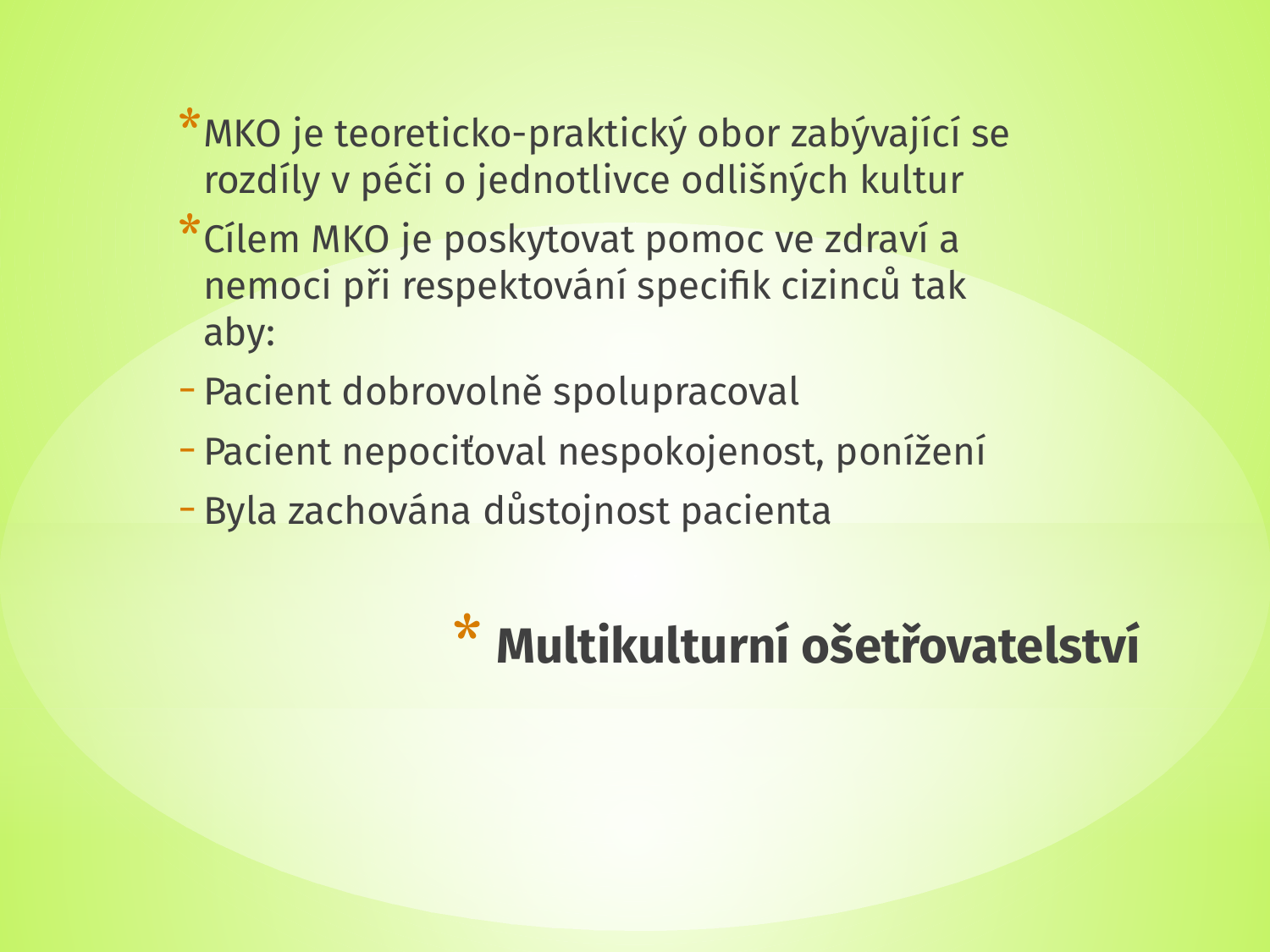

MKO je teoreticko-praktický obor zabývající se rozdíly v péči o jednotlivce odlišných kultur
Cílem MKO je poskytovat pomoc ve zdraví a nemoci při respektování specifik cizinců tak aby:
Pacient dobrovolně spolupracoval
Pacient nepociťoval nespokojenost, ponížení
Byla zachována důstojnost pacienta

# Multikulturní ošetřovatelství